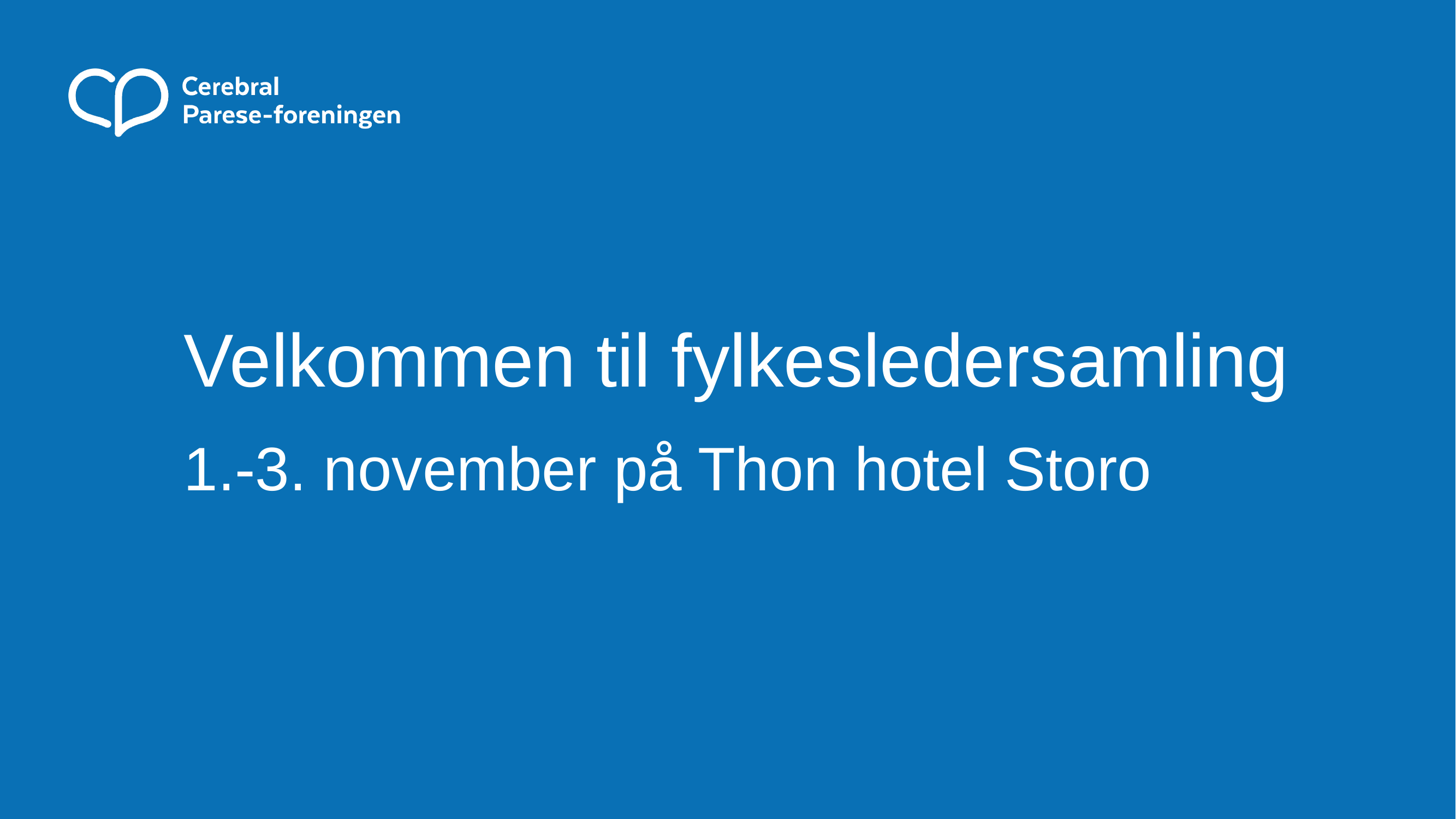

# Velkommen til fylkesledersamling
1.-3. november på Thon hotel Storo